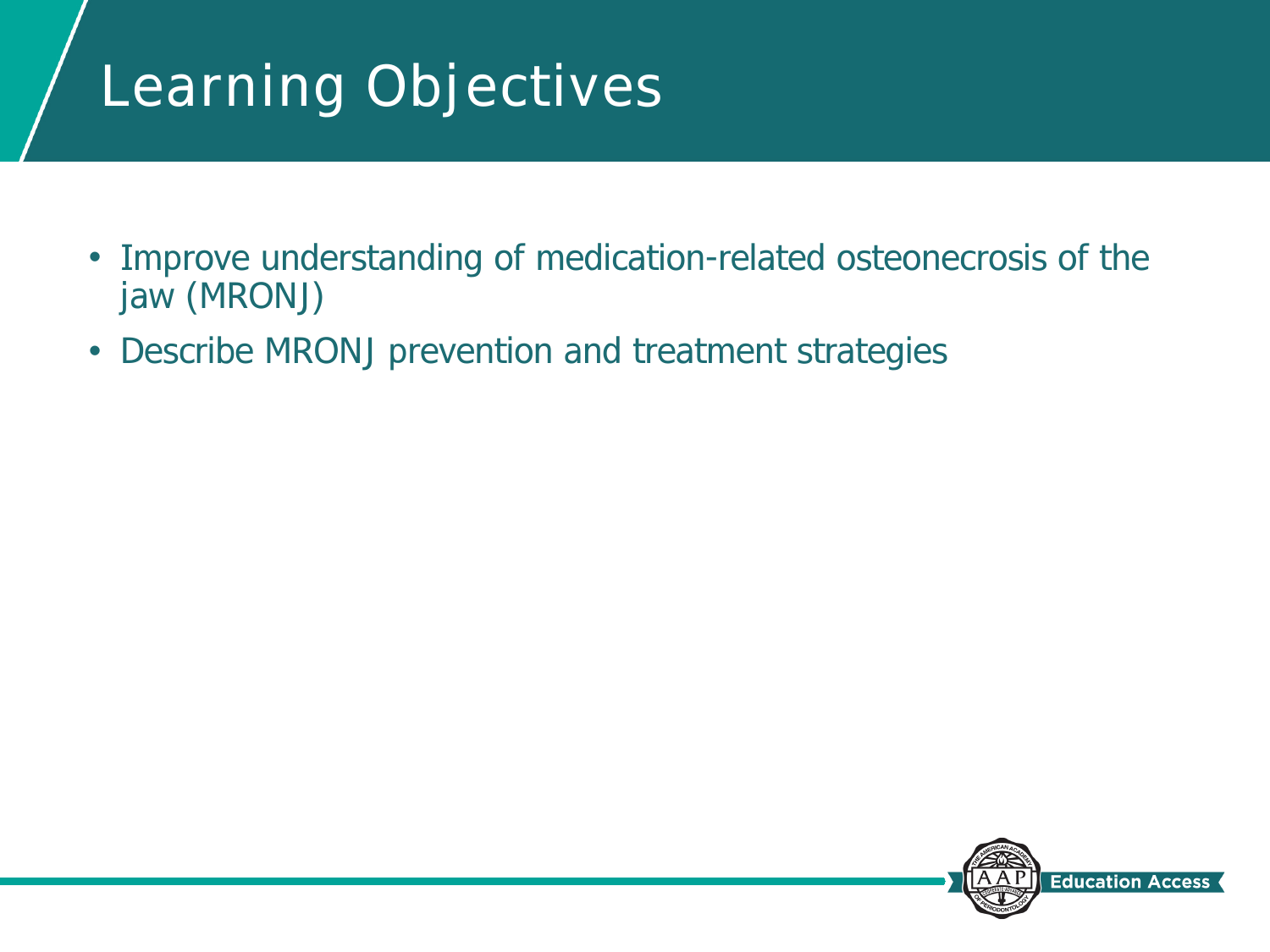

# Learning Objectives
Improve understanding of medication-related osteonecrosis of the jaw (MRONJ)
Describe MRONJ prevention and treatment strategies